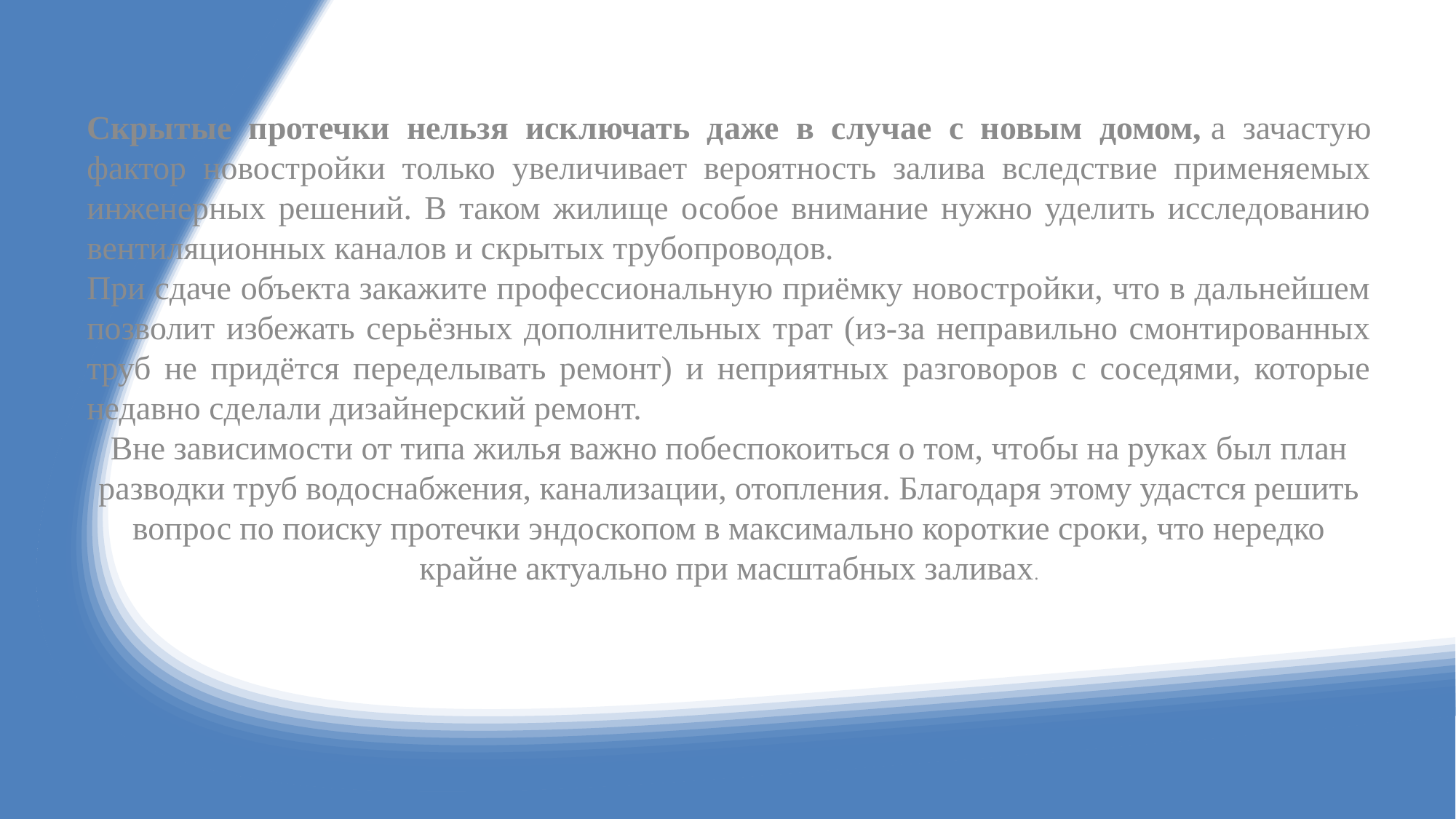

Скрытые протечки нельзя исключать даже в случае с новым домом, а зачастую фактор новостройки только увеличивает вероятность залива вследствие применяемых инженерных решений. В таком жилище особое внимание нужно уделить исследованию вентиляционных каналов и скрытых трубопроводов.
При сдаче объекта закажите профессиональную приёмку новостройки, что в дальнейшем позволит избежать серьёзных дополнительных трат (из-за неправильно смонтированных труб не придётся переделывать ремонт) и неприятных разговоров с соседями, которые недавно сделали дизайнерский ремонт.
Вне зависимости от типа жилья важно побеспокоиться о том, чтобы на руках был план разводки труб водоснабжения, канализации, отопления. Благодаря этому удастся решить вопрос по поиску протечки эндоскопом в максимально короткие сроки, что нередко крайне актуально при масштабных заливах.